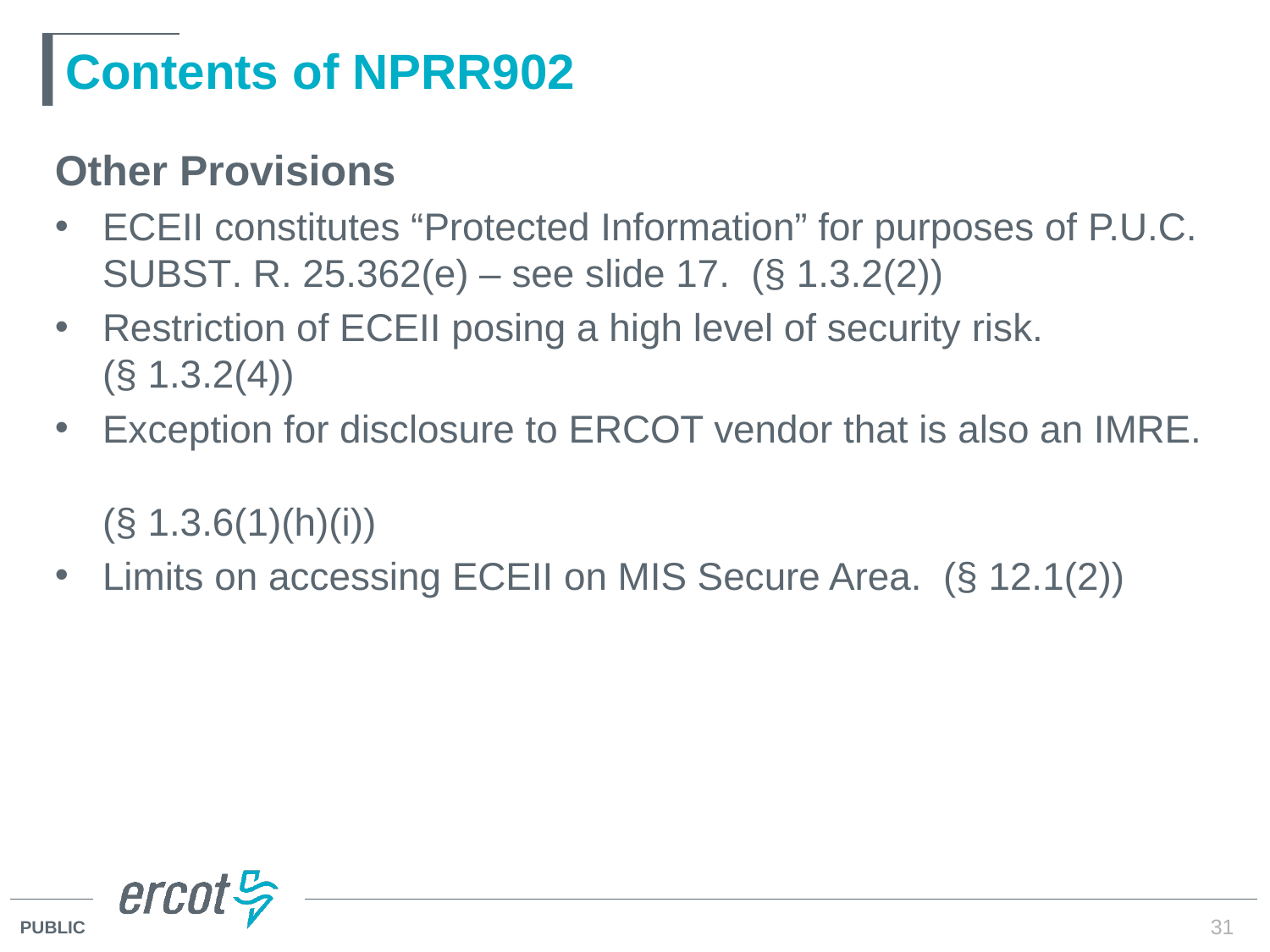

# Contents of NPRR902
Other Provisions
ECEII constitutes “Protected Information” for purposes of P.U.C. Subst. R. 25.362(e) – see slide 17.  (§ 1.3.2(2))
Restriction of ECEII posing a high level of security risk.
(§ 1.3.2(4))
Exception for disclosure to ERCOT vendor that is also an IMRE.
(§ 1.3.6(1)(h)(i))
Limits on accessing ECEII on MIS Secure Area.  (§ 12.1(2))
31